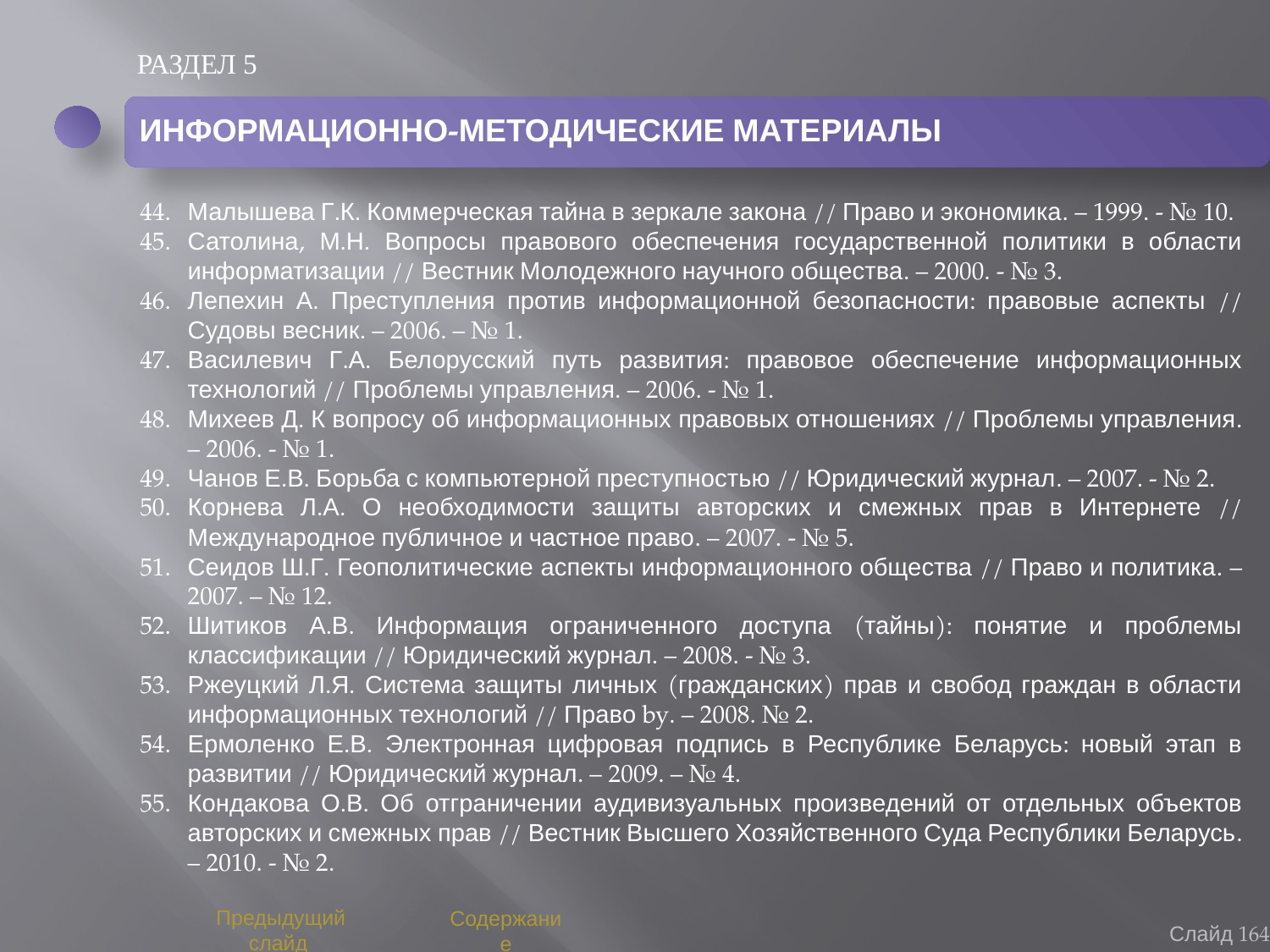

РАЗДЕЛ 5

ИНФОРМАЦИОННО-МЕТОДИЧЕСКИЕ МАТЕРИАЛЫ

Малышева Г.К. Коммерческая тайна в зеркале закона // Право и экономика. – 1999. - № 10.
Сатолина, М.Н. Вопросы правового обеспечения государственной политики в области информатизации // Вестник Молодежного научного общества. – 2000. - № 3.
Лепехин А. Преступления против информационной безопасности: правовые аспекты // Судовы весник. – 2006. – № 1.
Василевич Г.А. Белорусский путь развития: правовое обеспечение информационных технологий // Проблемы управления. – 2006. - № 1.
Михеев Д. К вопросу об информационных правовых отношениях // Проблемы управления. – 2006. - № 1.
Чанов Е.В. Борьба с компьютерной преступностью // Юридический журнал. – 2007. - № 2.
Корнева Л.А. О необходимости защиты авторских и смежных прав в Интернете // Международное публичное и частное право. – 2007. - № 5.
Сеидов Ш.Г. Геополитические аспекты информационного общества // Право и политика. – 2007. – № 12.
Шитиков А.В. Информация ограниченного доступа (тайны): понятие и проблемы классификации // Юридический журнал. – 2008. - № 3.
Ржеуцкий Л.Я. Система защиты личных (гражданских) прав и свобод граждан в области информационных технологий // Право by. – 2008. № 2.
Ермоленко Е.В. Электронная цифровая подпись в Республике Беларусь: новый этап в развитии // Юридический журнал. – 2009. – № 4.
Кондакова О.В. Об отграничении аудивизуальных произведений от отдельных объектов авторских и смежных прав // Вестник Высшего Хозяйственного Суда Республики Беларусь. – 2010. - № 2.

Слайд 164
Предыдущий слайд
Содержание